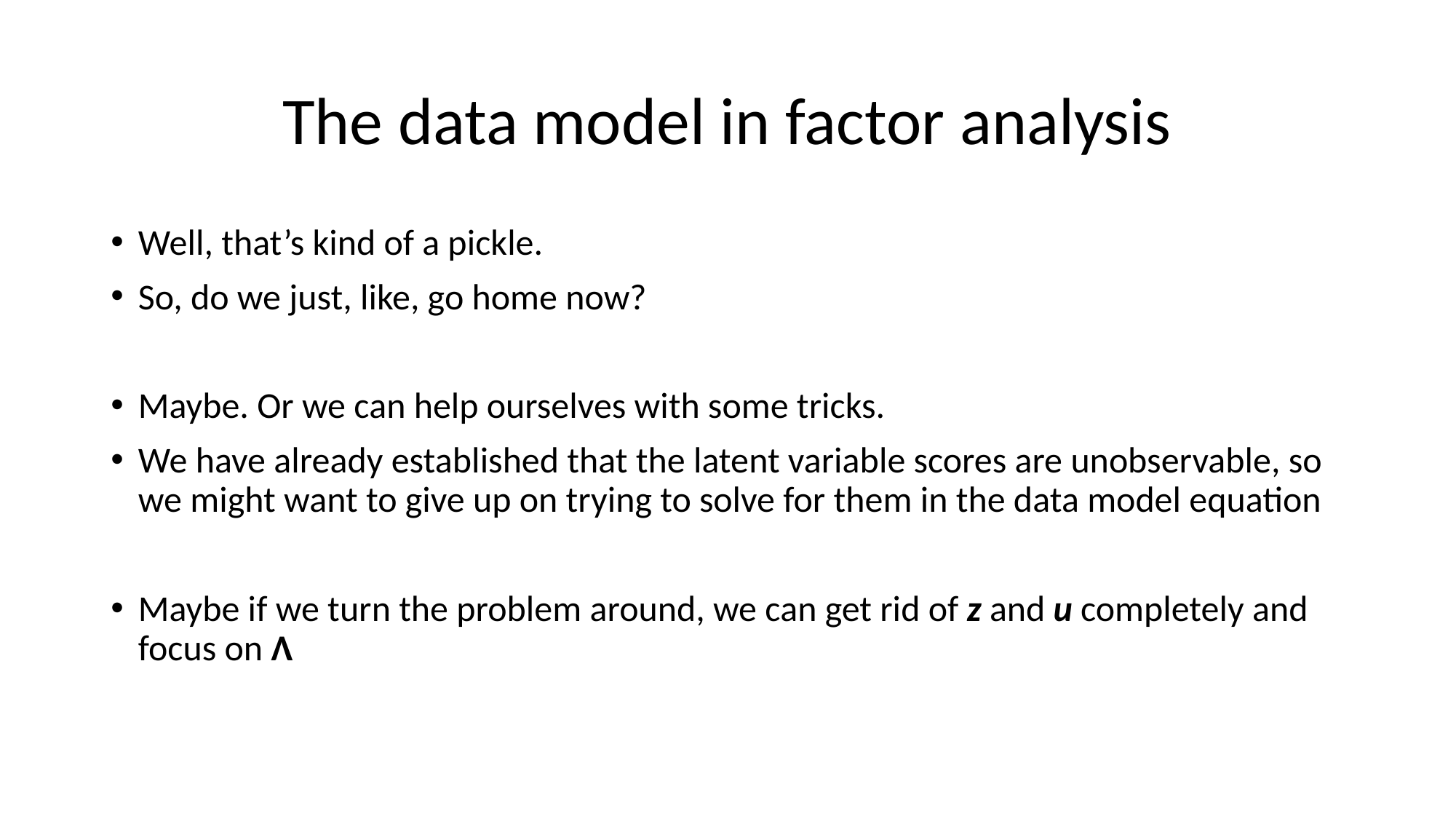

# The data model in factor analysis
Well, that’s kind of a pickle.
So, do we just, like, go home now?

Maybe. Or we can help ourselves with some tricks.
We have already established that the latent variable scores are unobservable, so we might want to give up on trying to solve for them in the data model equation

Maybe if we turn the problem around, we can get rid of z and u completely and focus on Λ